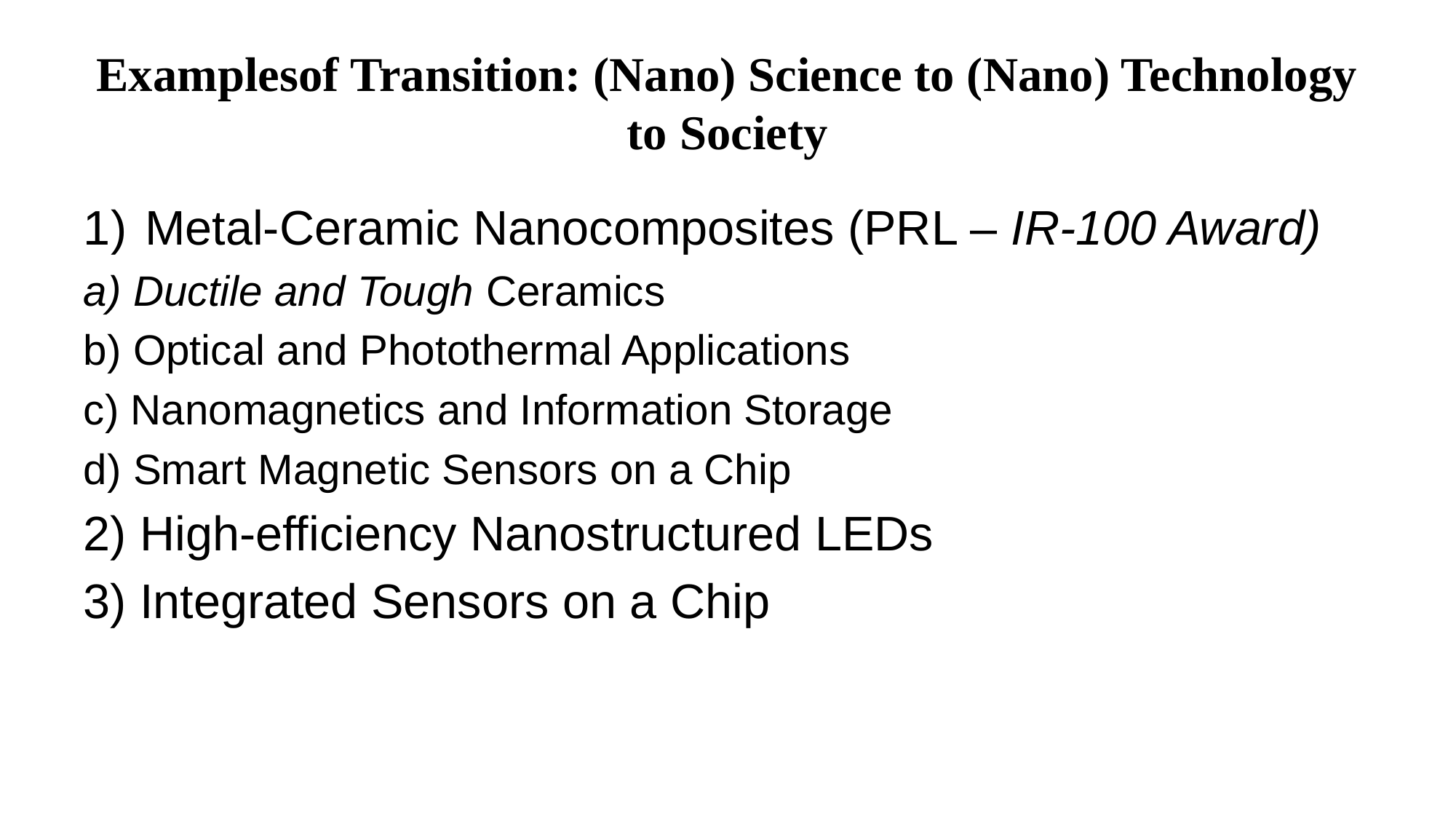

# Examplesof Transition: (Nano) Science to (Nano) Technology to Society
Metal-Ceramic Nanocomposites (PRL – IR-100 Award)
a) Ductile and Tough Ceramics
b) Optical and Photothermal Applications
c) Nanomagnetics and Information Storage
d) Smart Magnetic Sensors on a Chip
2) High-efficiency Nanostructured LEDs
3) Integrated Sensors on a Chip